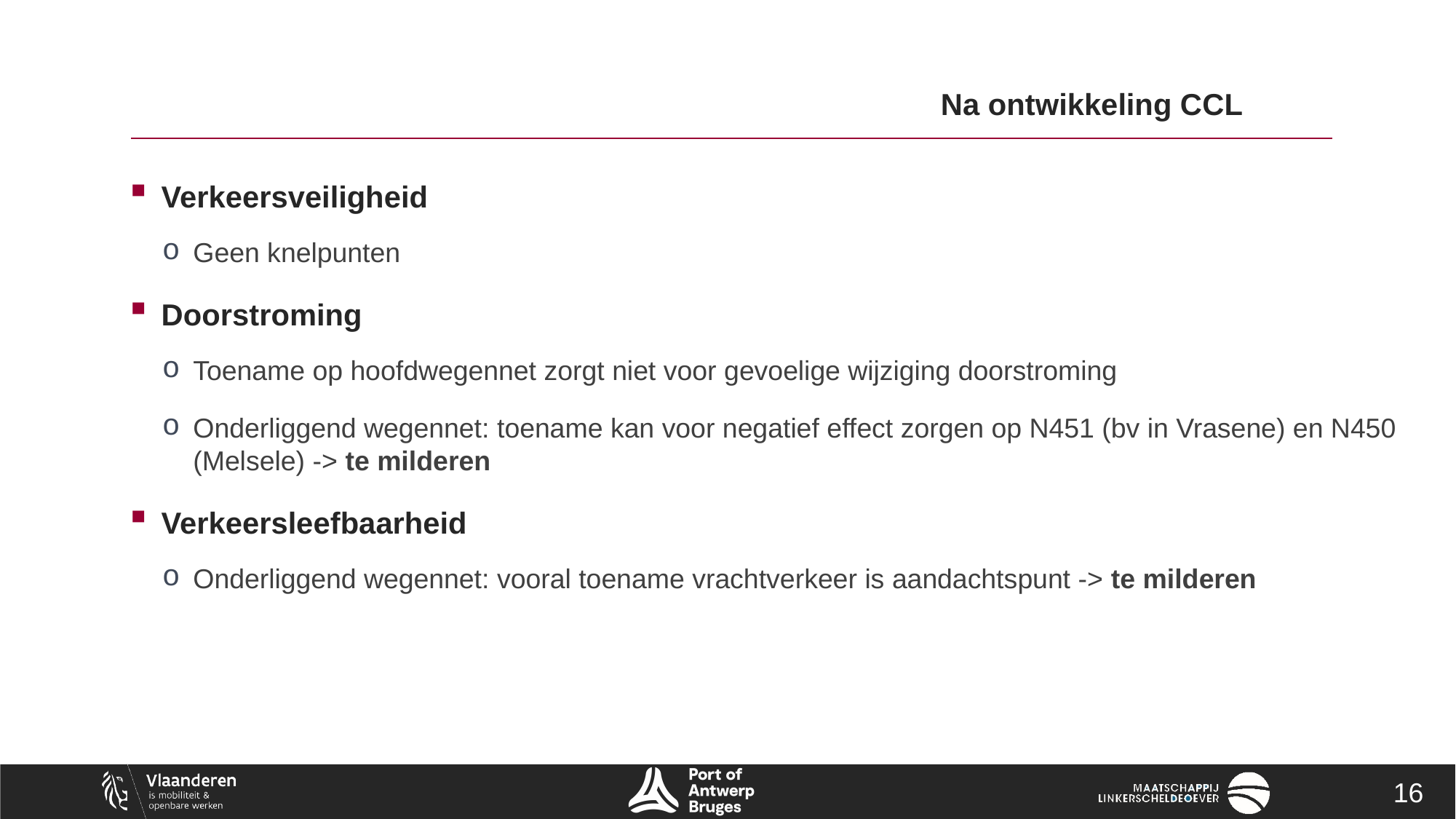

16
Na ontwikkeling CCL

Verkeersveiligheid
Geen knelpunten
Doorstroming
Toename op hoofdwegennet zorgt niet voor gevoelige wijziging doorstroming
Onderliggend wegennet: toename kan voor negatief effect zorgen op N451 (bv in Vrasene) en N450 (Melsele) -> te milderen
Verkeersleefbaarheid
Onderliggend wegennet: vooral toename vrachtverkeer is aandachtspunt -> te milderen